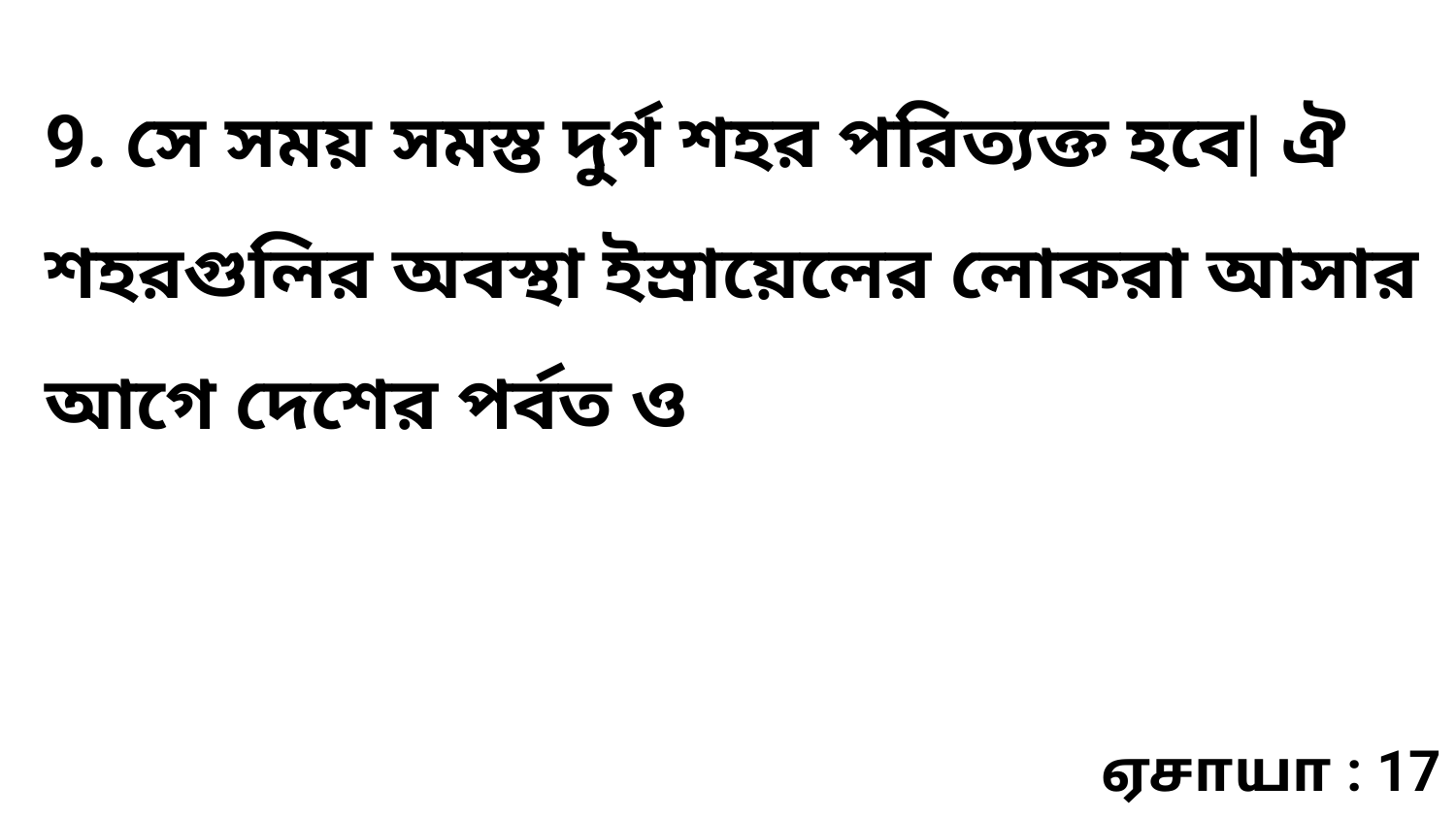

9. সে সময় সমস্ত দুর্গ শহর পরিত্যক্ত হবে| ঐ শহরগুলির অবস্থা ইস্রায়েলের লোকরা আসার আগে দেশের পর্বত ও
ஏசாயா : 17